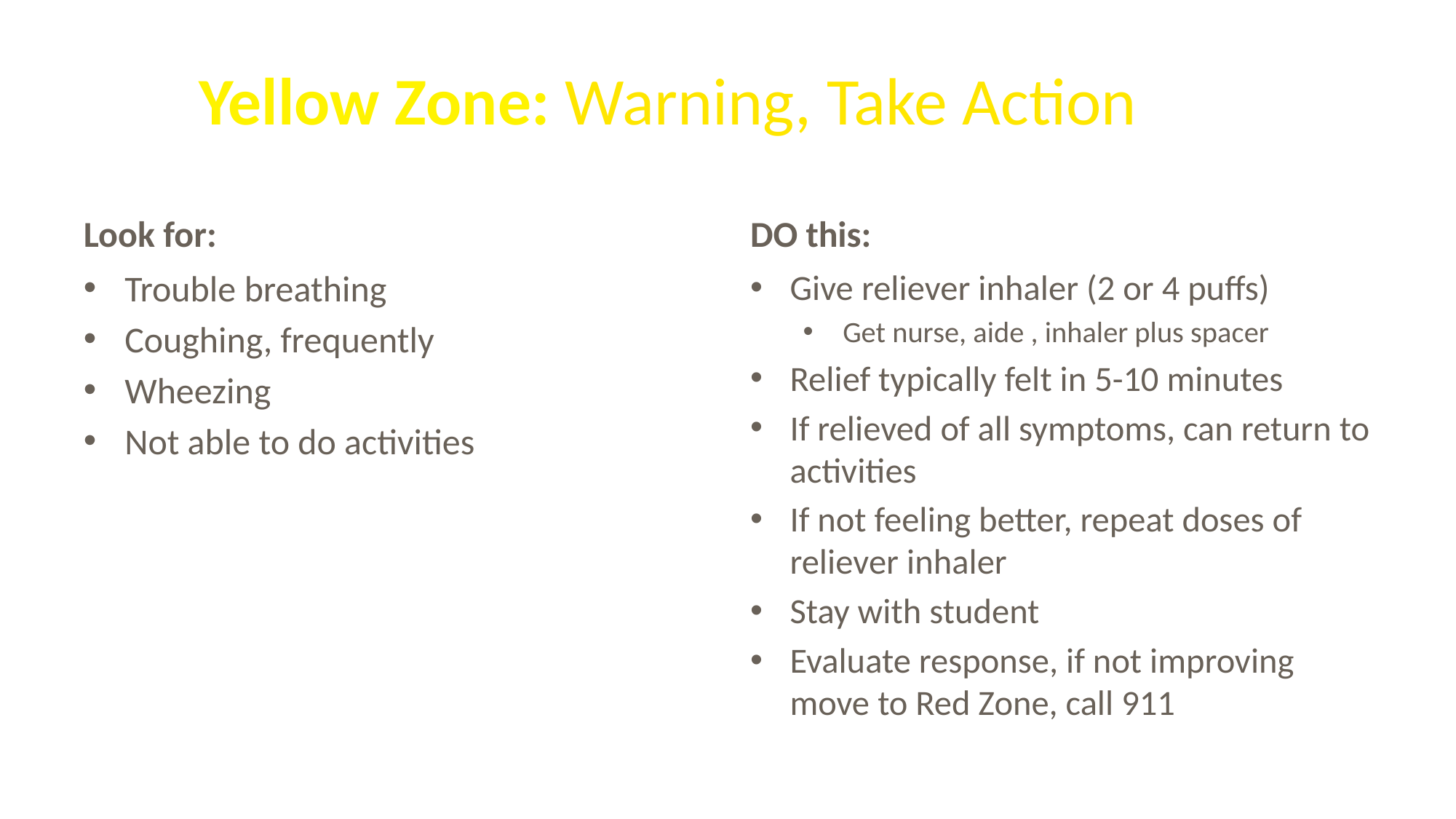

# Yellow Zone: Warning, Take Action
Look for:
DO this:
Trouble breathing
Coughing, frequently
Wheezing
Not able to do activities
Give reliever inhaler (2 or 4 puffs)
Get nurse, aide , inhaler plus spacer
Relief typically felt in 5-10 minutes
If relieved of all symptoms, can return to activities
If not feeling better, repeat doses of reliever inhaler
Stay with student
Evaluate response, if not improving move to Red Zone, call 911